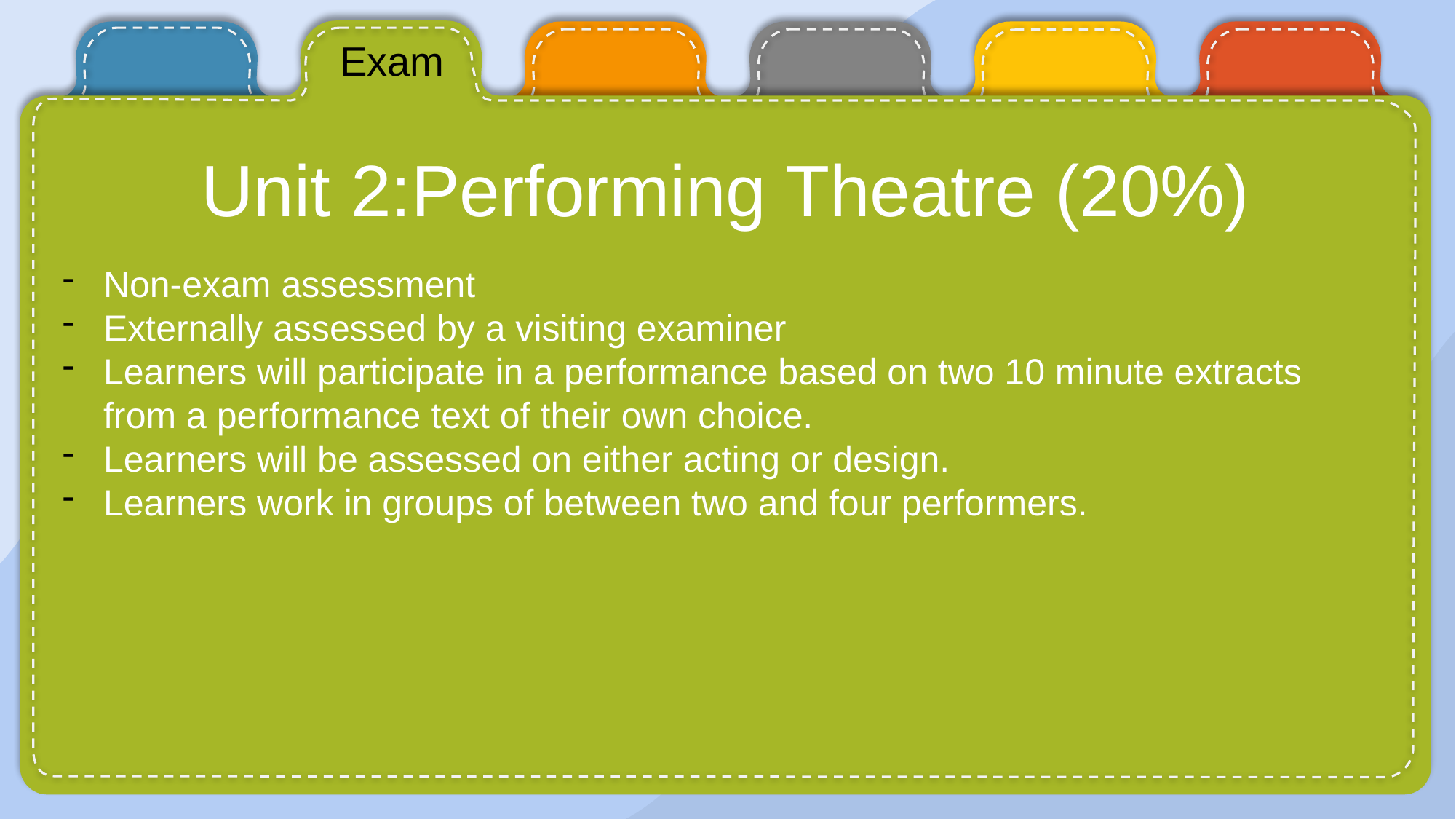

Exam
Unit 2:Performing Theatre (20%)
Non-exam assessment
Externally assessed by a visiting examiner
Learners will participate in a performance based on two 10 minute extracts from a performance text of their own choice.
Learners will be assessed on either acting or design.
Learners work in groups of between two and four performers.